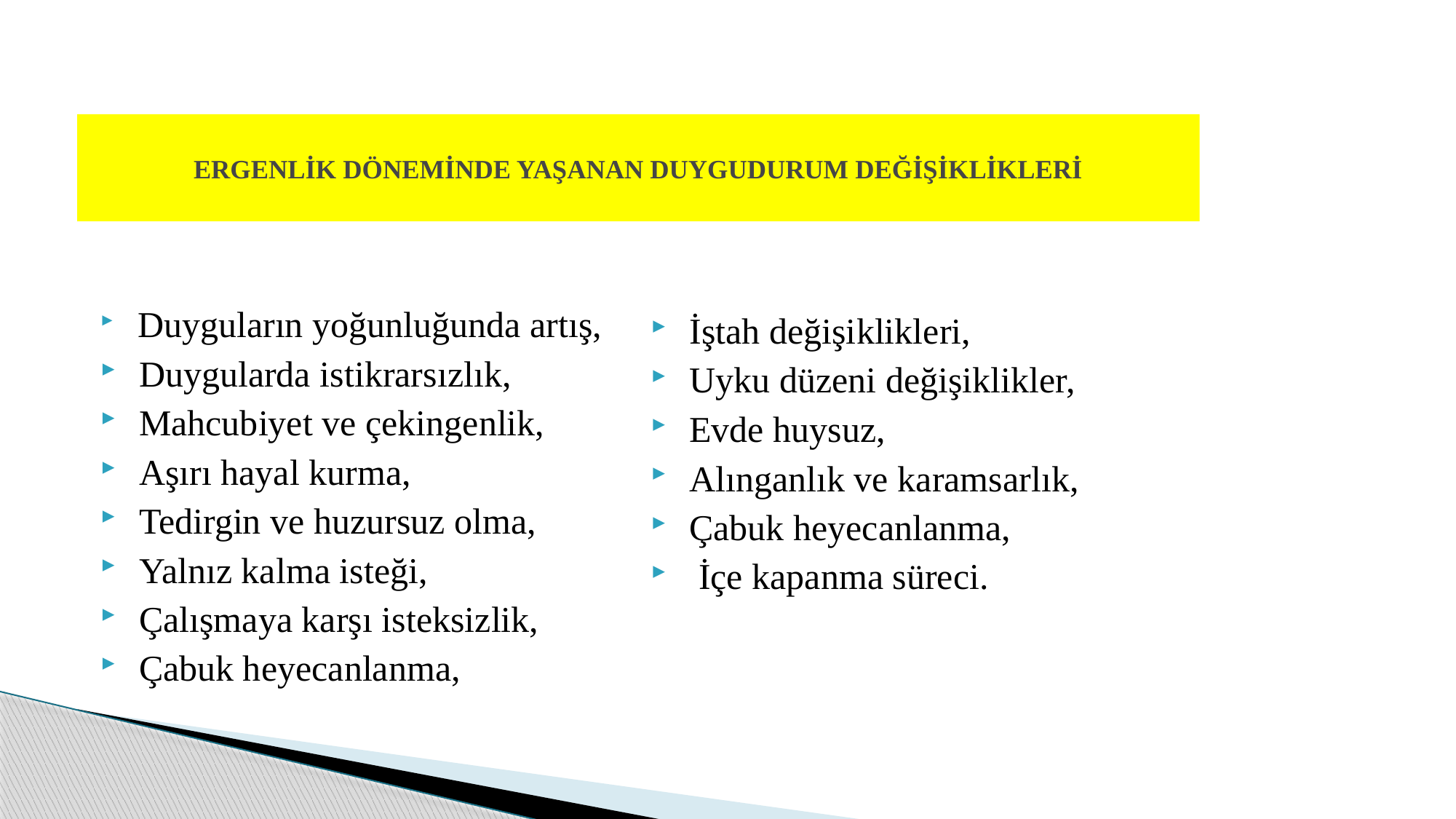

# ERGENLİK DÖNEMİNDE YAŞANAN DUYGUDURUM DEĞİŞİKLİKLERİ

 Duyguların yoğunluğunda artış,
 Duygularda istikrarsızlık,
 Mahcubiyet ve çekingenlik,
 Aşırı hayal kurma,
 Tedirgin ve huzursuz olma,
 Yalnız kalma isteği,
 Çalışmaya karşı isteksizlik,
 Çabuk heyecanlanma,

 İştah değişiklikleri,
 Uyku düzeni değişiklikler,
 Evde huysuz,
 Alınganlık ve karamsarlık,
 Çabuk heyecanlanma,
  İçe kapanma süreci.